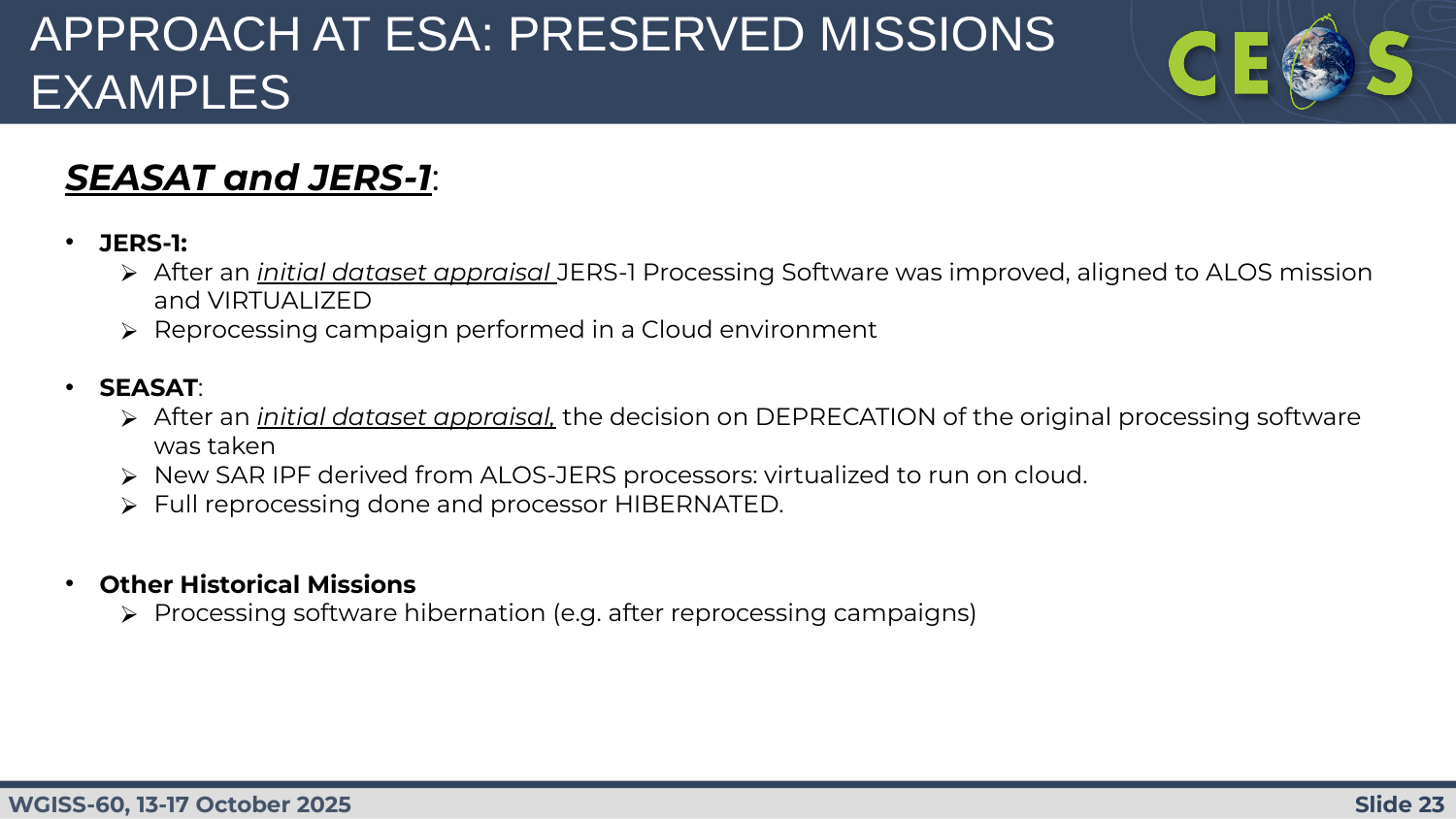

# APPROACH AT ESA: PRESERVED MISSIONS EXAMPLES
SEASAT and JERS-1:

JERS-1:
After an initial dataset appraisal JERS-1 Processing Software was improved, aligned to ALOS mission and VIRTUALIZED
Reprocessing campaign performed in a Cloud environment

SEASAT:
After an initial dataset appraisal, the decision on DEPRECATION of the original processing software was taken
New SAR IPF derived from ALOS-JERS processors: virtualized to run on cloud.
Full reprocessing done and processor HIBERNATED.

Other Historical Missions
Processing software hibernation (e.g. after reprocessing campaigns)